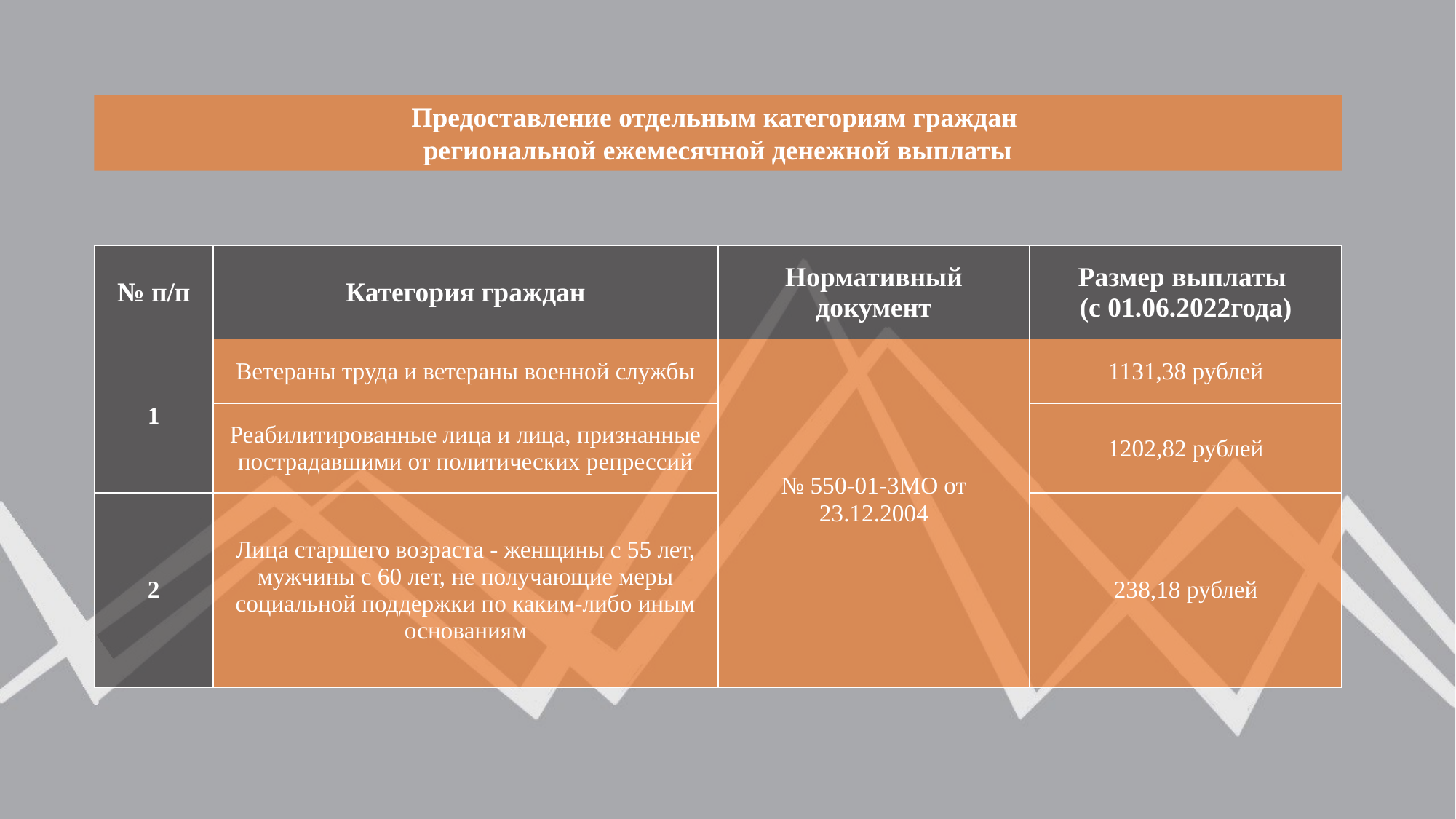

Предоставление отдельным категориям граждан
региональной ежемесячной денежной выплаты
| № п/п | Категория граждан | Нормативный документ | Размер выплаты (с 01.06.2022года) |
| --- | --- | --- | --- |
| 1 | Ветераны труда и ветераны военной службы | № 550-01-ЗМО от 23.12.2004 | 1131,38 рублей |
|  | Реабилитированные лица и лица, признанные пострадавшими от политических репрессий |  | 1202,82 рублей |
| 2 | Лица старшего возраста - женщины с 55 лет, мужчины с 60 лет, не получающие меры социальной поддержки по каким-либо иным основаниям |  | 238,18 рублей |